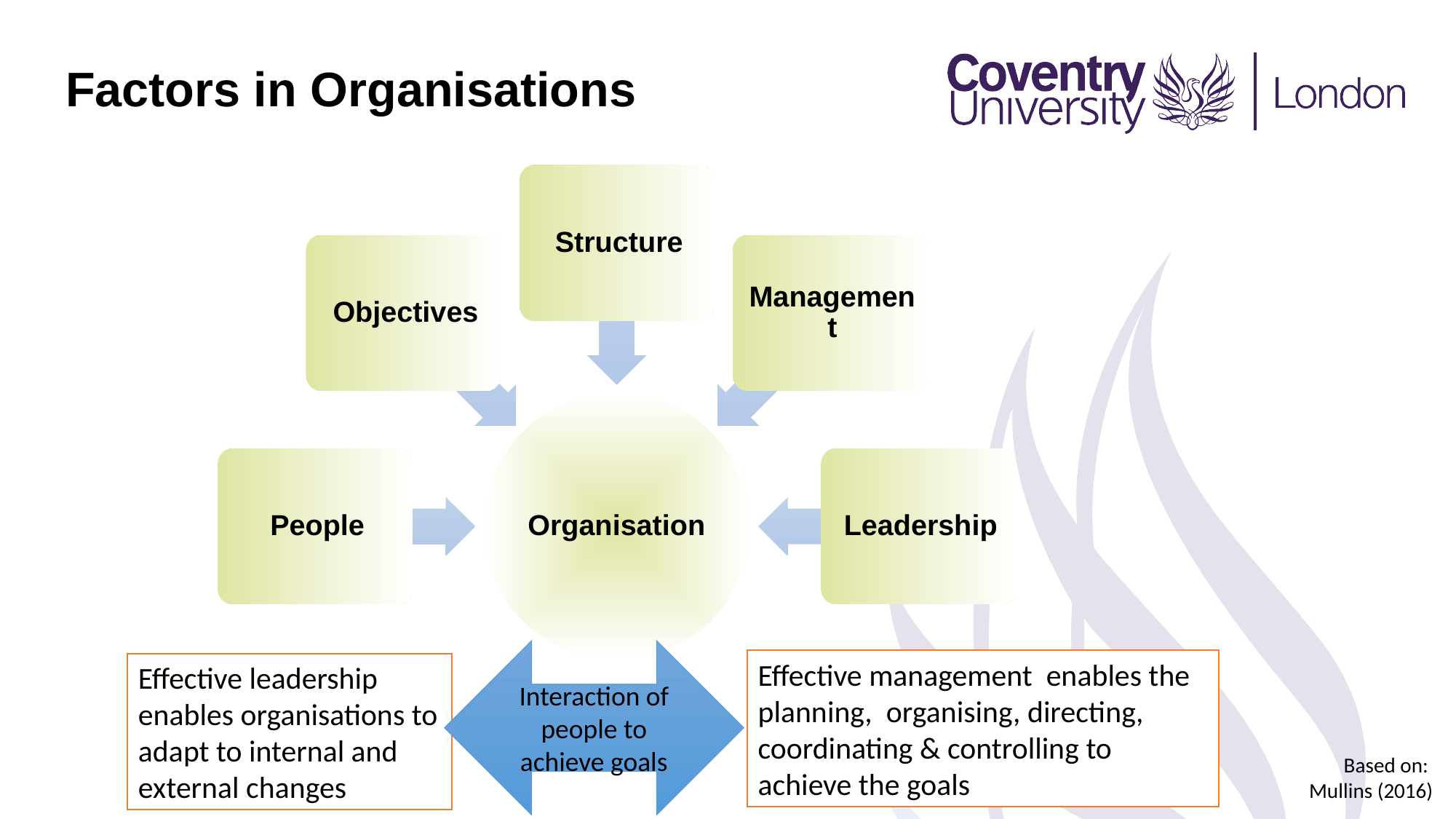

Factors in Organisations
Organisation
People
Objectives
Structure
Management
Leadership
Interaction of people to achieve goals
Effective management  enables the planning,  organising, directing, coordinating & controlling to achieve the goals
Effective leadership enables organisations to adapt to internal and external changes
Based on:
Mullins (2016)